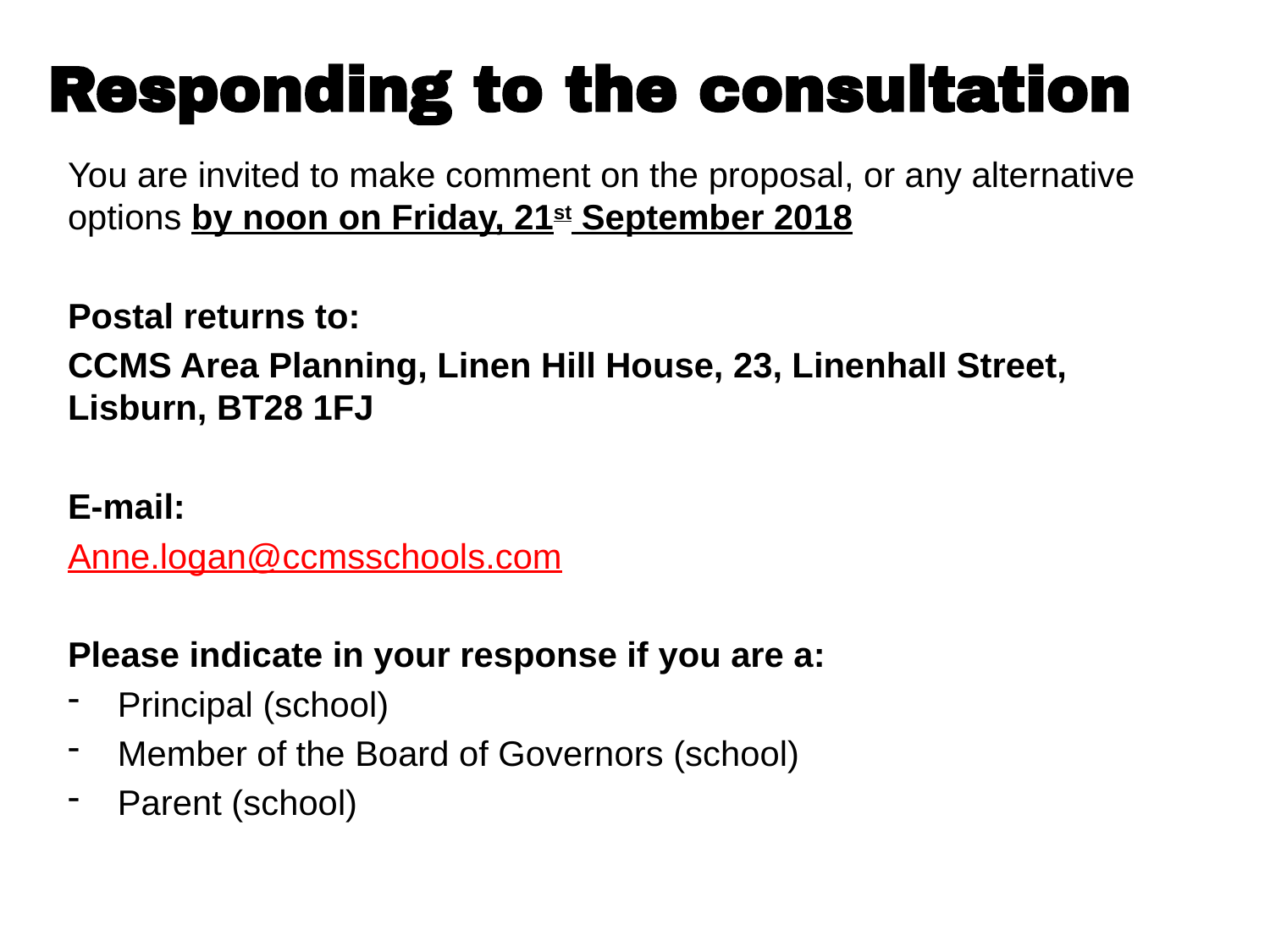

# Responding to the consultation
You are invited to make comment on the proposal, or any alternative options by noon on Friday, 21st September 2018

Postal returns to:
CCMS Area Planning, Linen Hill House, 23, Linenhall Street, Lisburn, BT28 1FJ

E-mail:
Anne.logan@ccmsschools.com

Please indicate in your response if you are a:
Principal (school)
Member of the Board of Governors (school)
Parent (school)
22